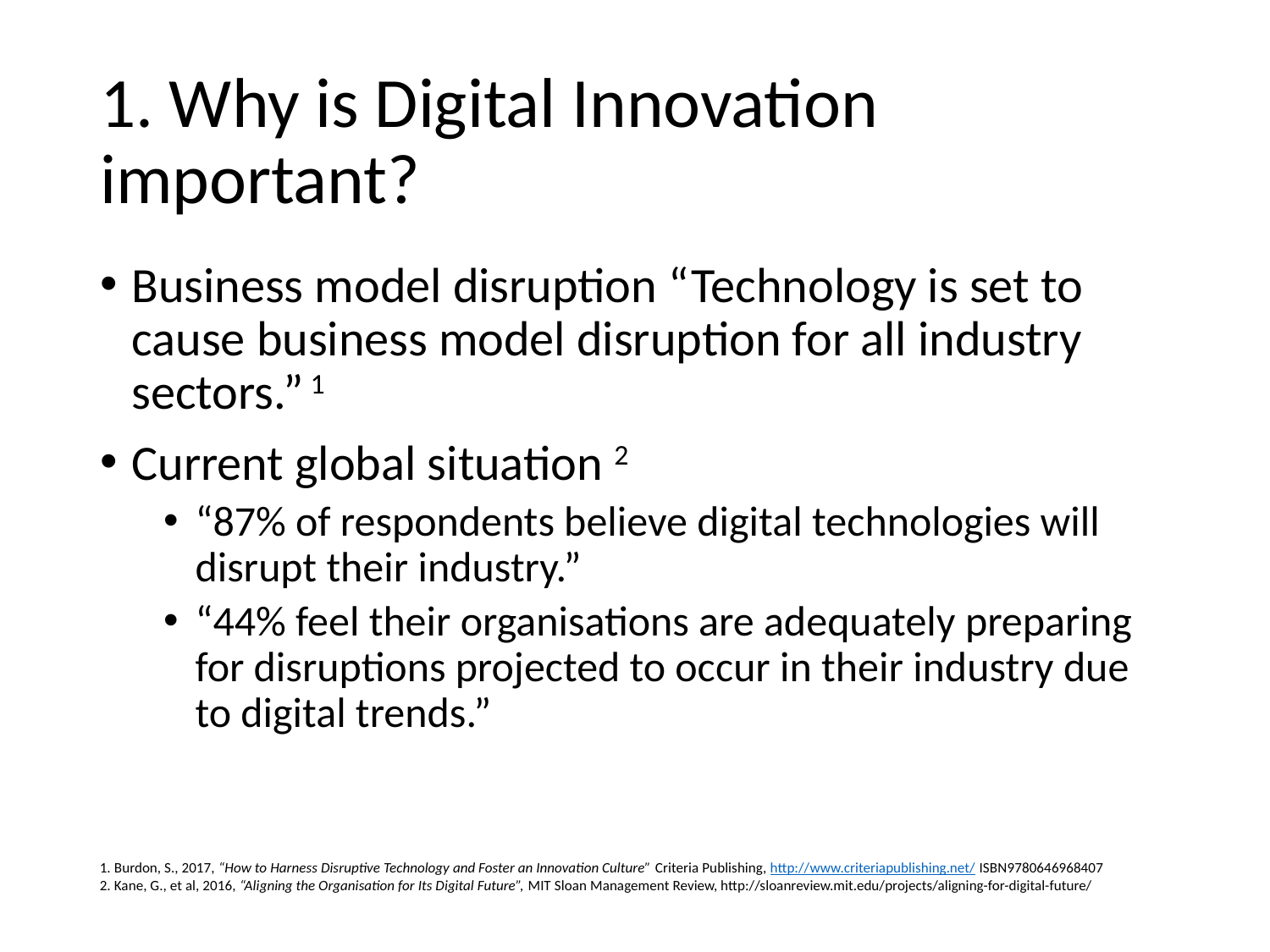

# 1. Why is Digital Innovation important?
Business model disruption “Technology is set to cause business model disruption for all industry sectors.” 1
Current global situation 2
“87% of respondents believe digital technologies will disrupt their industry.”
“44% feel their organisations are adequately preparing for disruptions projected to occur in their industry due to digital trends.”

1. Burdon, S., 2017, “How to Harness Disruptive Technology and Foster an Innovation Culture” Criteria Publishing, http://www.criteriapublishing.net/ ISBN9780646968407
2. Kane, G., et al, 2016, “Aligning the Organisation for Its Digital Future”, MIT Sloan Management Review, http://sloanreview.mit.edu/projects/aligning-for-digital-future/